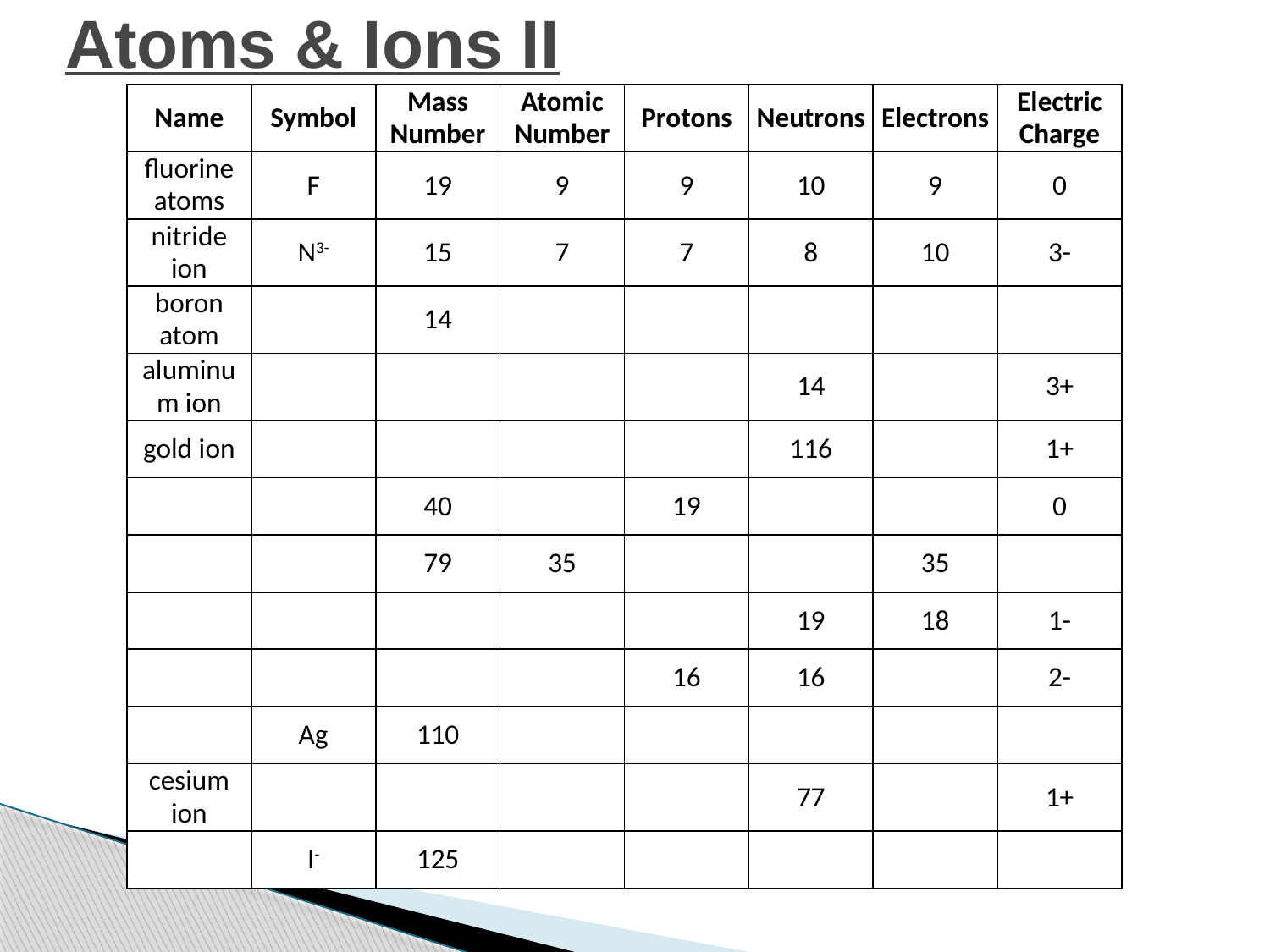

# Atoms & Ions II
| Name | Symbol | Mass Number | Atomic Number | Protons | Neutrons | Electrons | Electric Charge |
| --- | --- | --- | --- | --- | --- | --- | --- |
| fluorine atoms | F | 19 | 9 | 9 | 10 | 9 | 0 |
| nitride ion | N3- | 15 | 7 | 7 | 8 | 10 | 3- |
| boron atom |  | 14 |  |  |  |  |  |
| aluminum ion |  |  |  |  | 14 |  | 3+ |
| gold ion |  |  |  |  | 116 |  | 1+ |
|  |  | 40 |  | 19 |  |  | 0 |
|  |  | 79 | 35 |  |  | 35 |  |
|  |  |  |  |  | 19 | 18 | 1- |
|  |  |  |  | 16 | 16 |  | 2- |
|  | Ag | 110 |  |  |  |  |  |
| cesium ion |  |  |  |  | 77 |  | 1+ |
|  | I- | 125 |  |  |  |  |  |